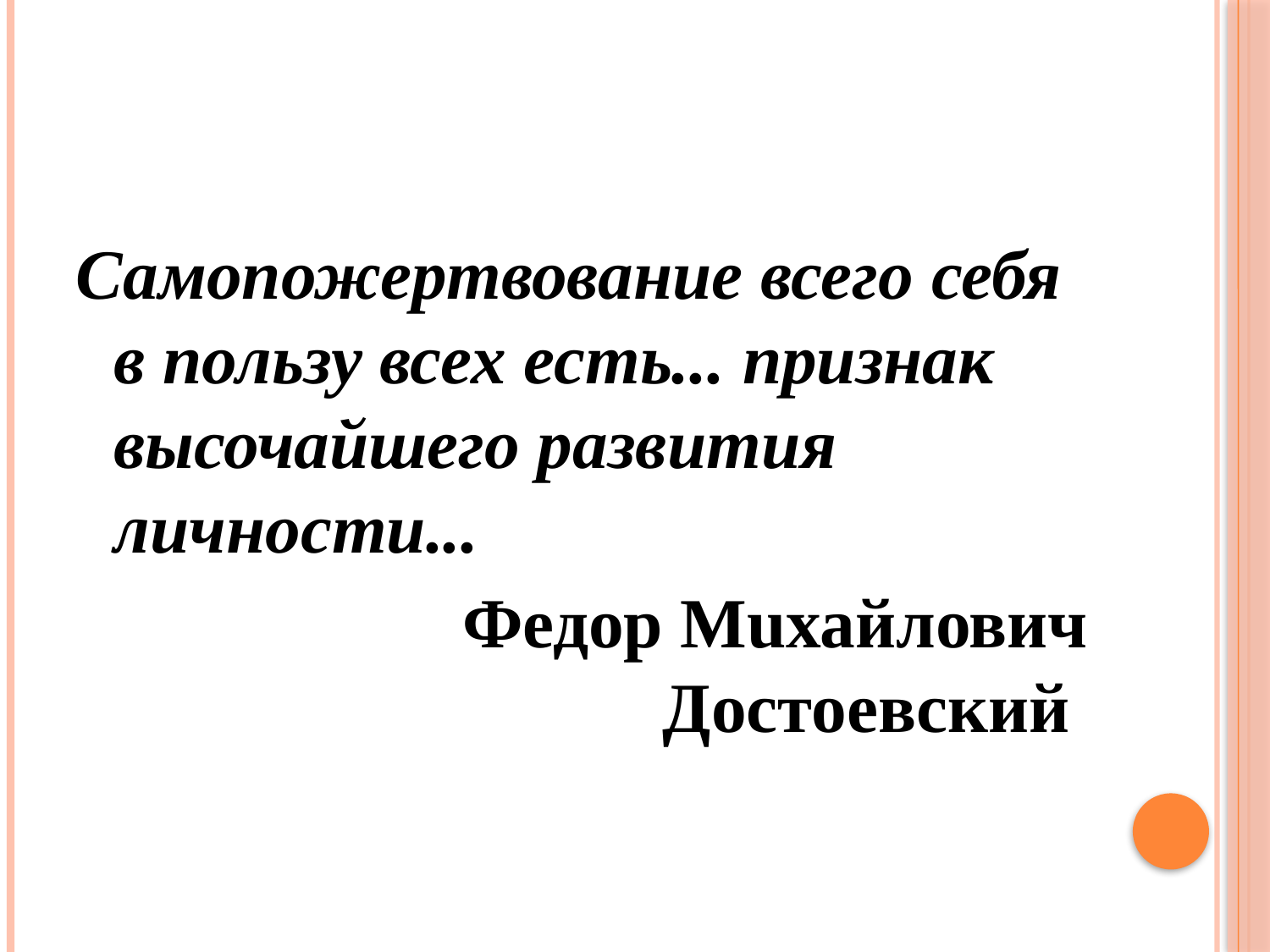

#
Самопожертвование всего себя в пользу всех есть... признак высочайшего развития личности...
             Федор Мuхайлович Достоевский